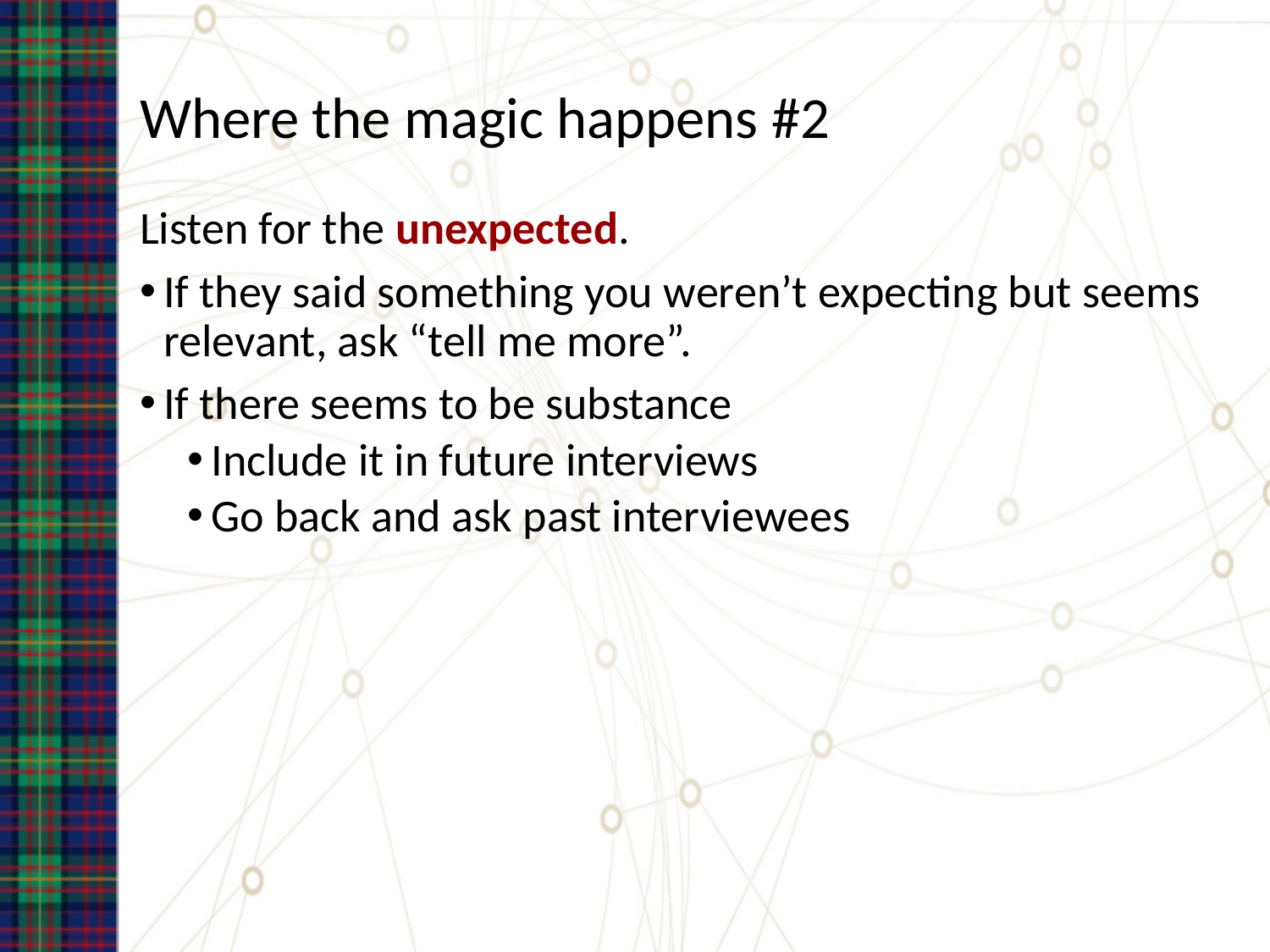

# Where the magic happens #2
Listen for the unexpected.
If they said something you weren’t expecting but seems relevant, ask “tell me more”.
If there seems to be substance
Include it in future interviews
Go back and ask past interviewees